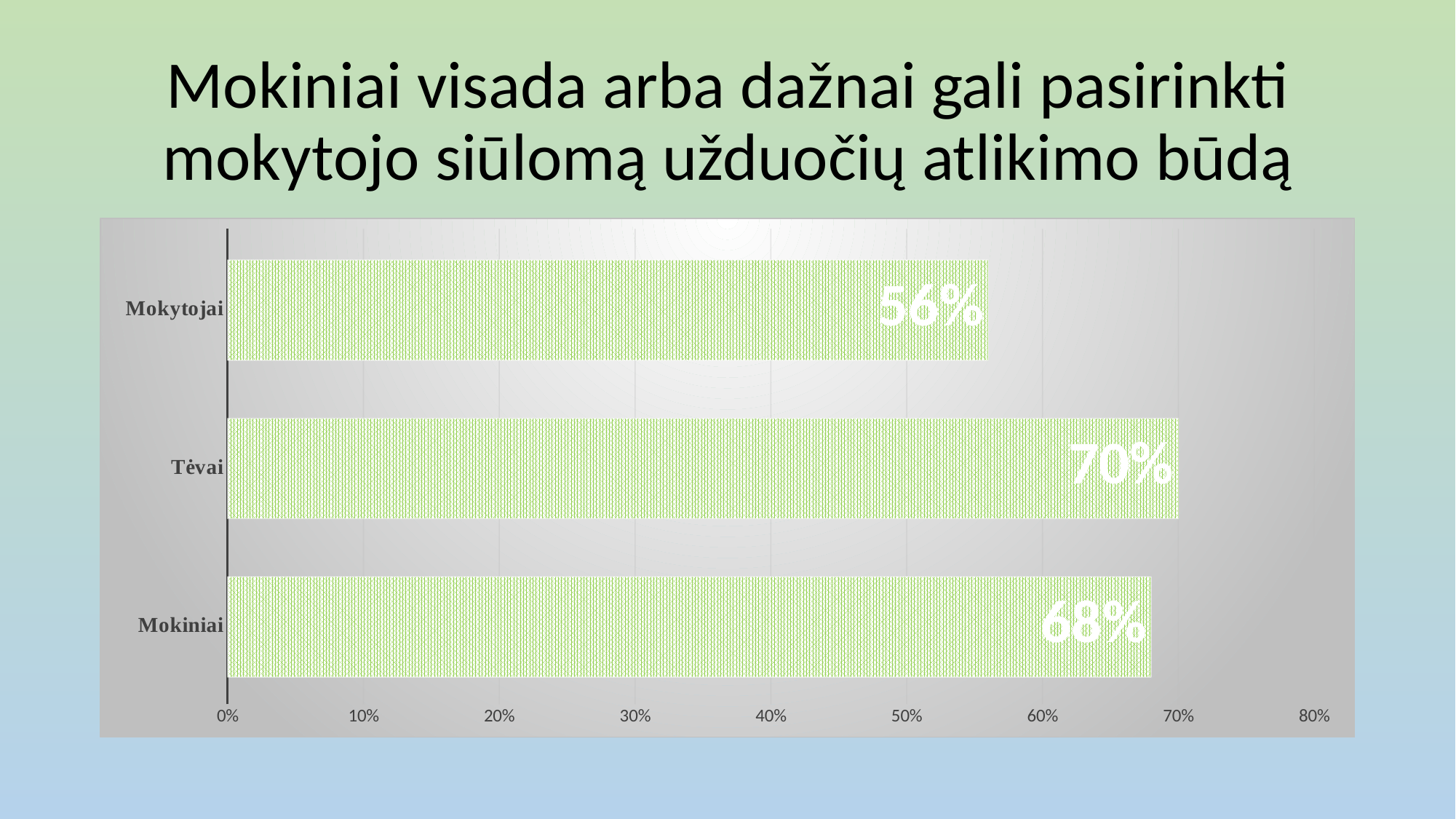

# Mokiniai visada arba dažnai gali pasirinkti mokytojo siūlomą užduočių atlikimo būdą

### Chart

| Category | 1 seka | Stulpelis1 | Stulpelis2 |
|---|---|---|---|
| Mokiniai | 0.68 | None | None |
| Tėvai | 0.7 | None | None |
| Mokytojai | 0.56 | None | None |